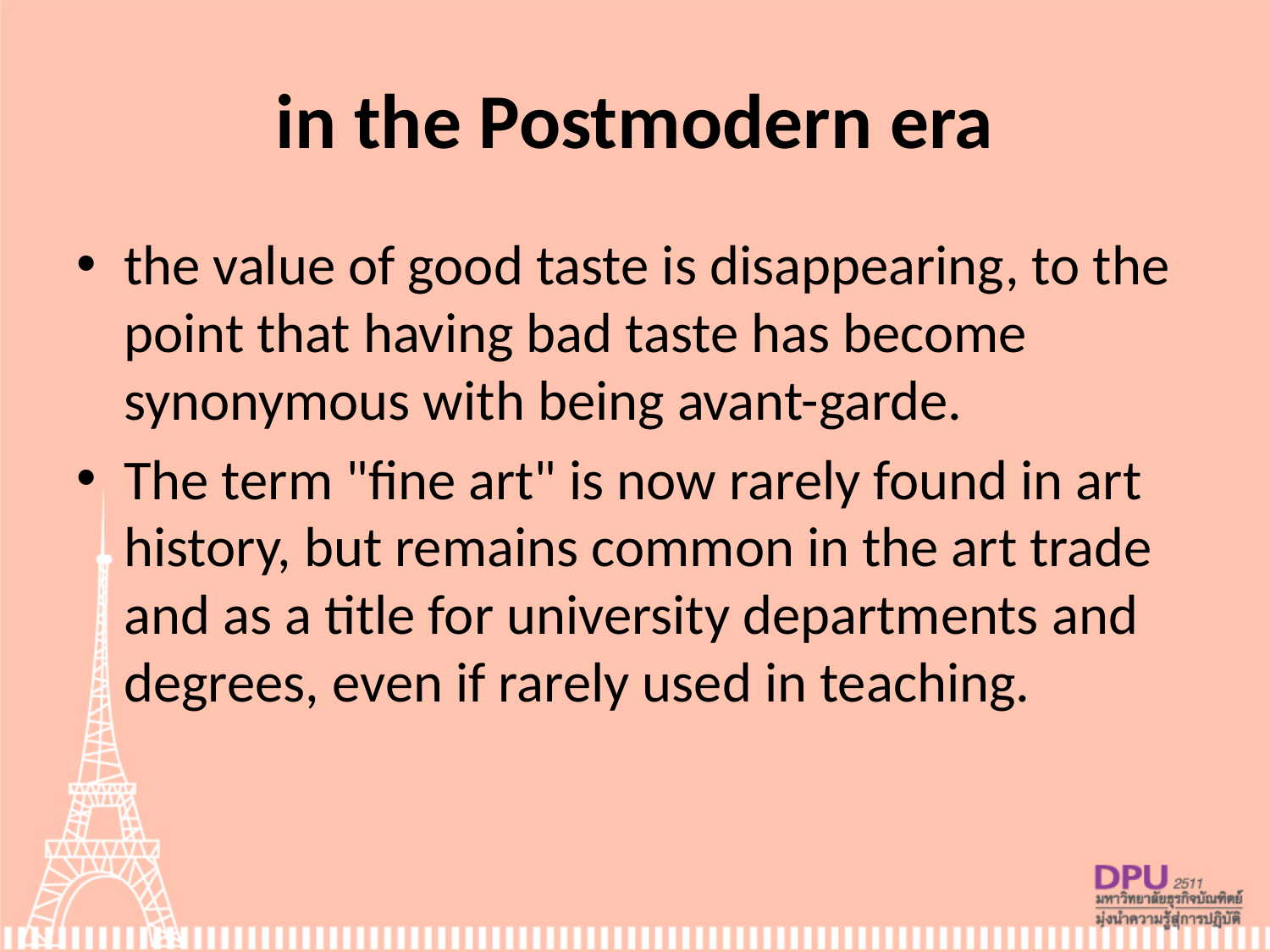

# in the Postmodern era
the value of good taste is disappearing, to the point that having bad taste has become synonymous with being avant-garde.
The term "fine art" is now rarely found in art history, but remains common in the art trade and as a title for university departments and degrees, even if rarely used in teaching.